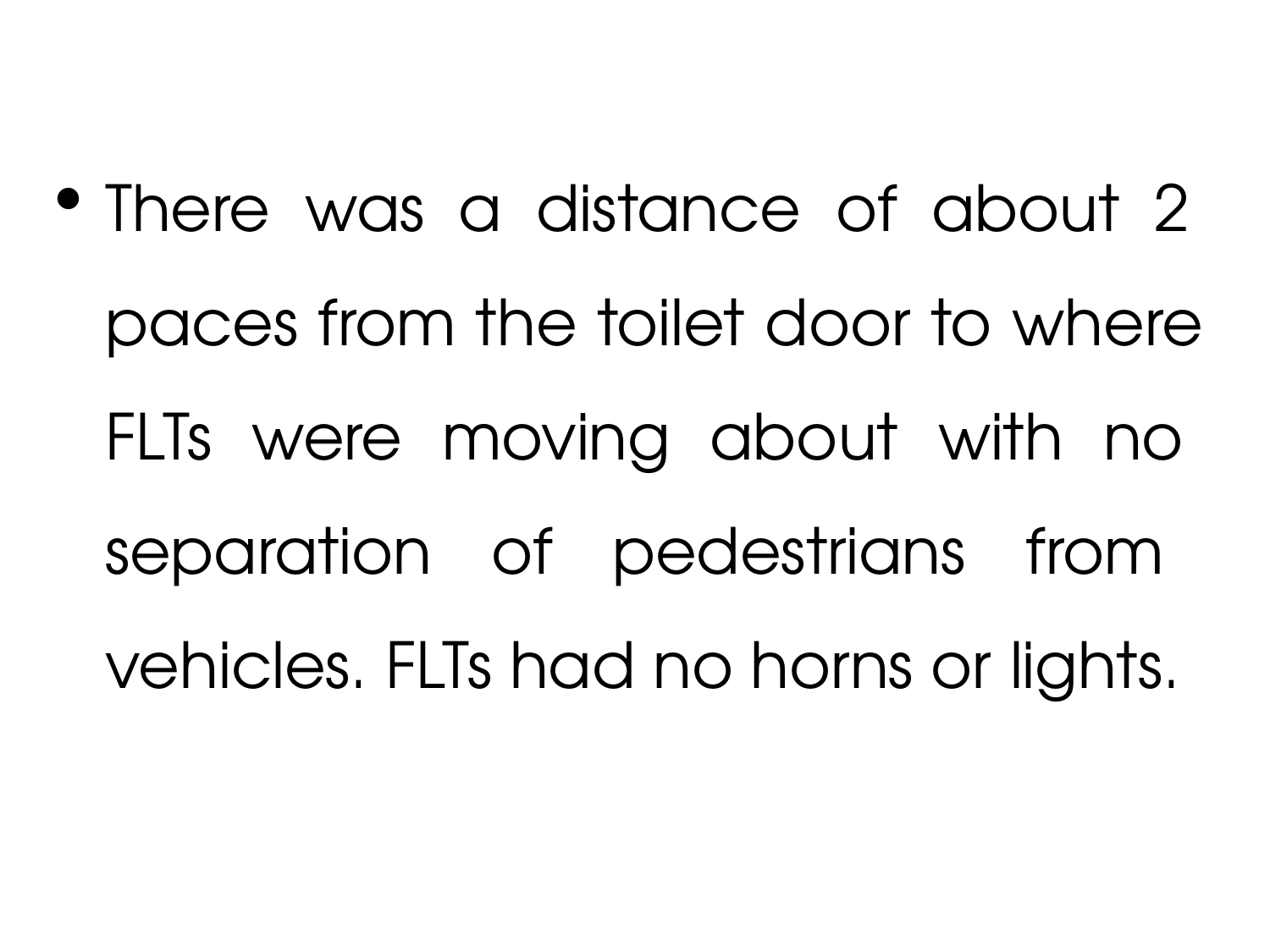

There was a distance of about 2  paces from the toilet door to where  FLTs were moving about with no  separation of pedestrians from  vehicles. FLTs had no horns or lights.